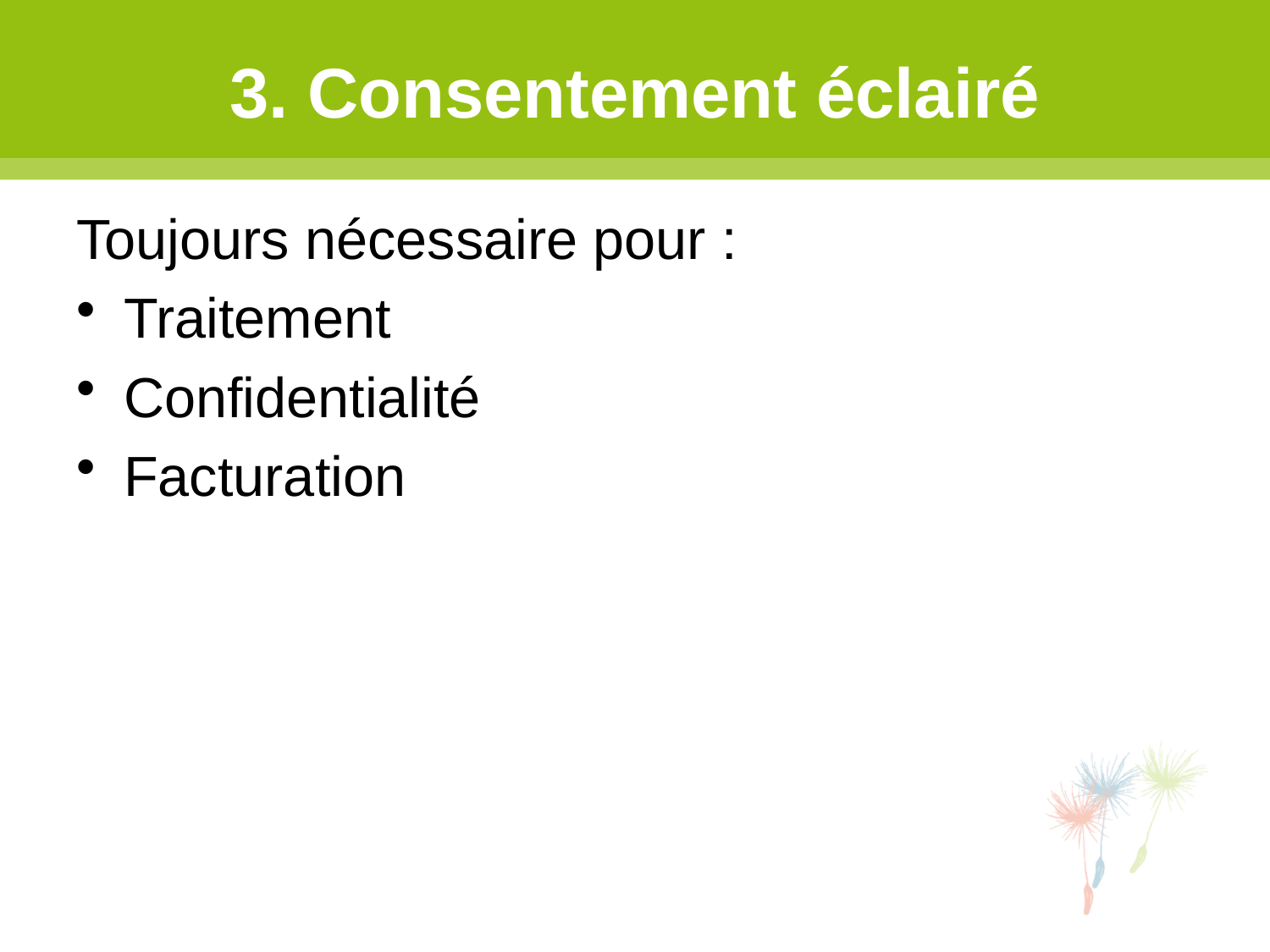

# 3. Consentement éclairé
Toujours nécessaire pour :
Traitement
Confidentialité
Facturation